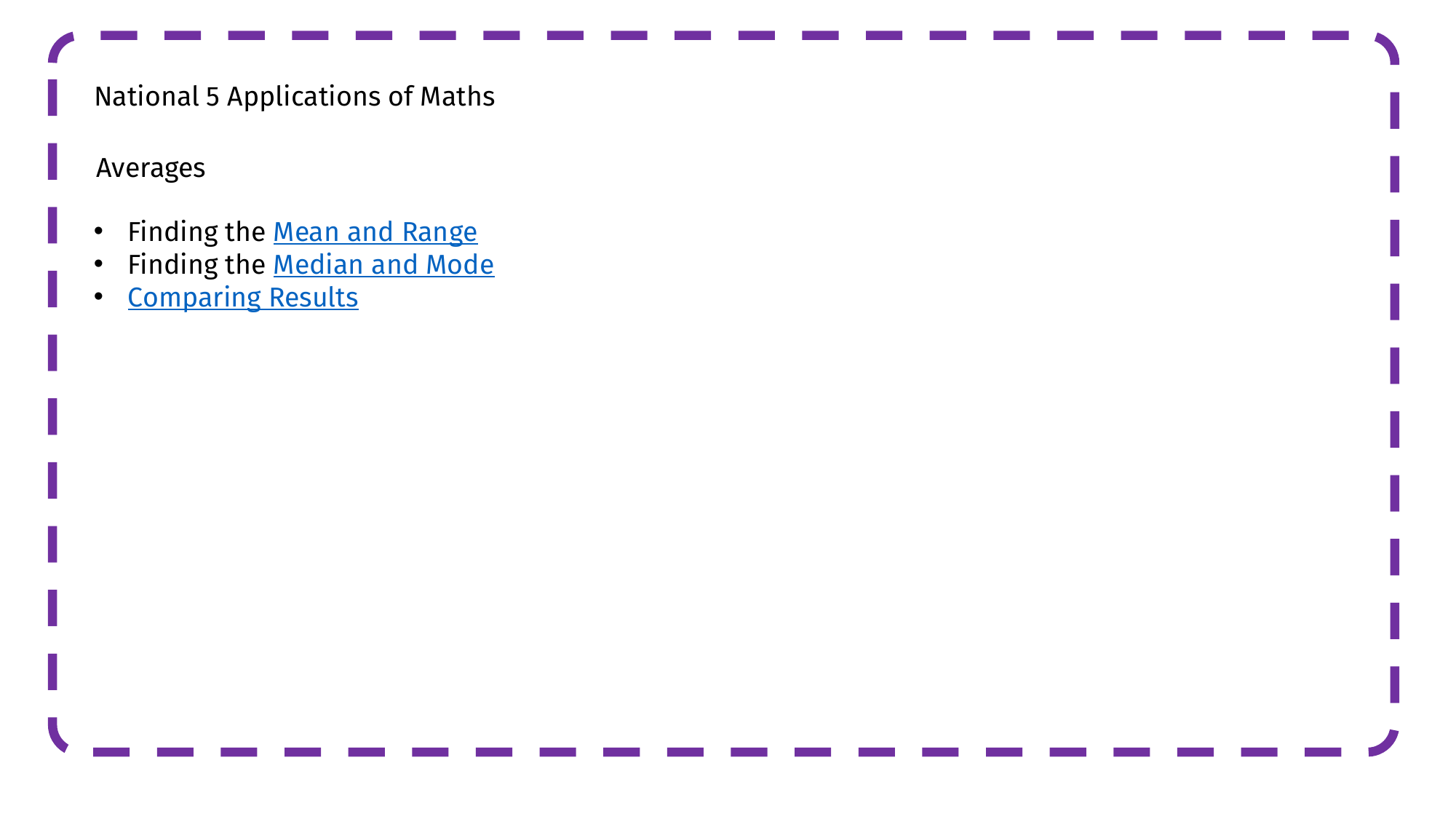

National 5 Applications of Maths
Averages
Finding the Mean and Range
Finding the Median and Mode
Comparing Results